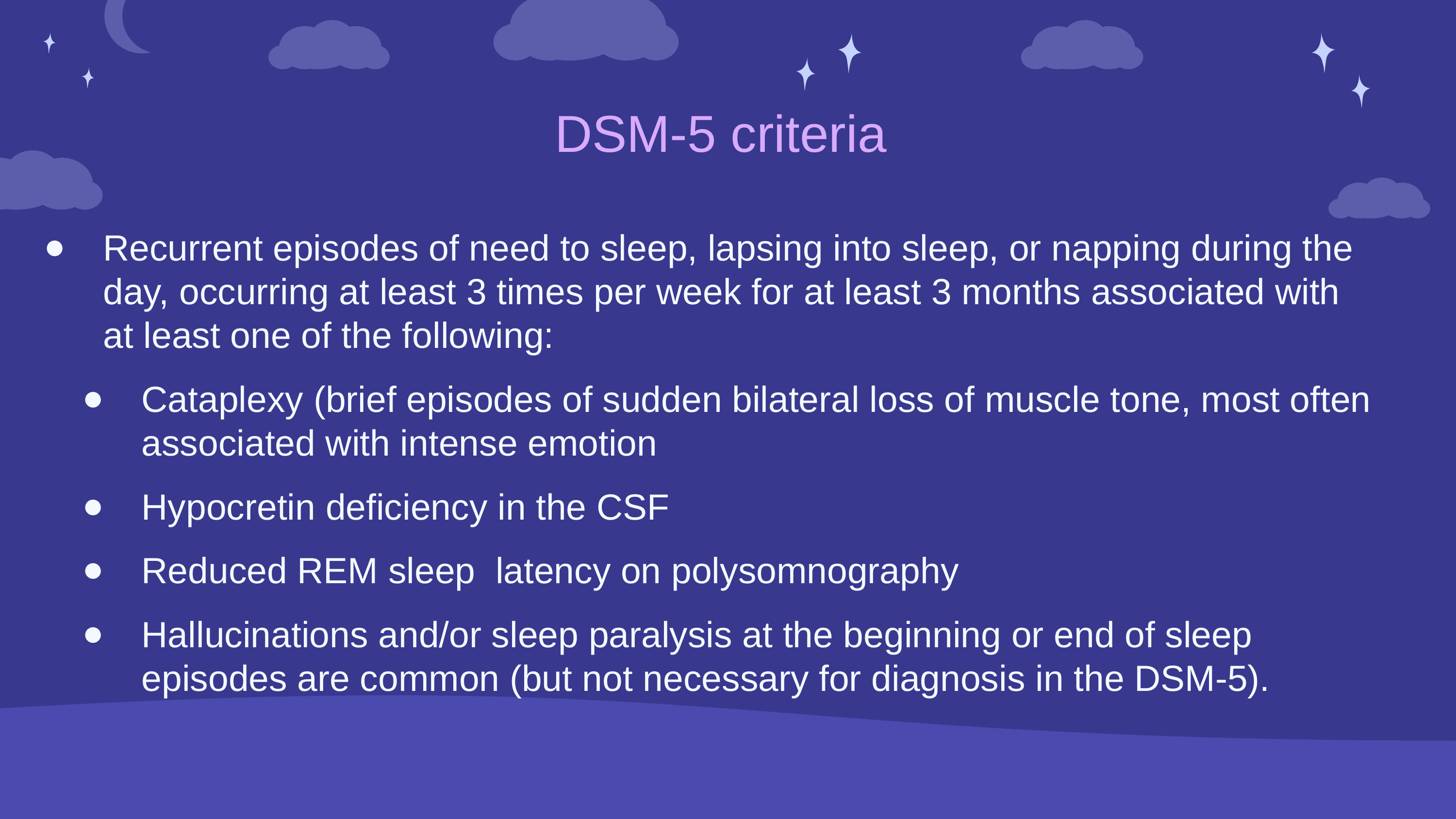

# DSM-5 criteria
Recurrent episodes of need to sleep, lapsing into sleep, or napping during the day, occurring at least 3 times per week for at least 3 months associated with at least one of the following:
Cataplexy (brief episodes of sudden bilateral loss of muscle tone, most often associated with intense emotion
Hypocretin deficiency in the CSF
Reduced REM sleep  latency on polysomnography
Hallucinations and/or sleep paralysis at the beginning or end of sleep episodes are common (but not necessary for diagnosis in the DSM-5).